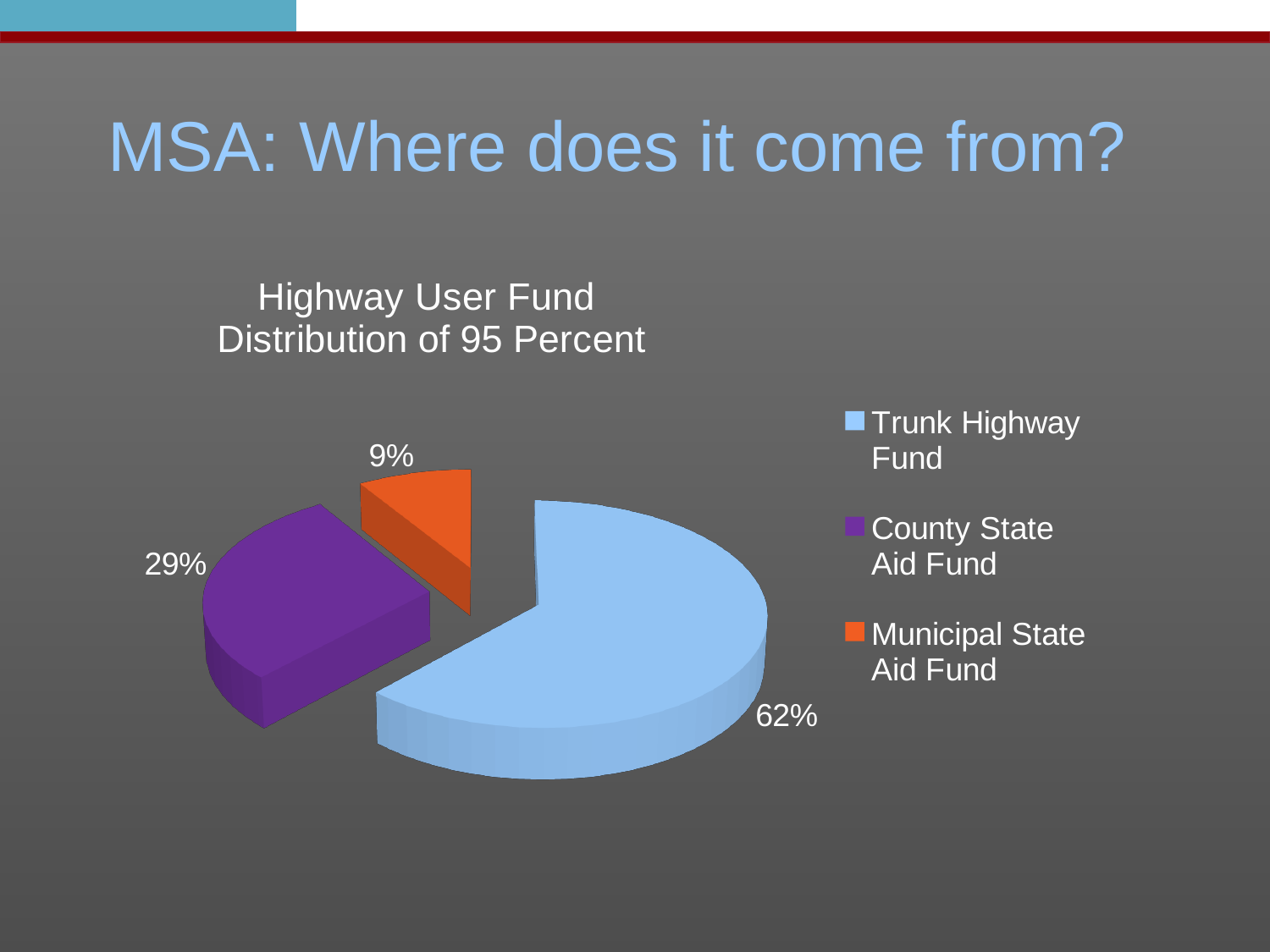

# MSA: Where does it come from?

[unsupported chart]